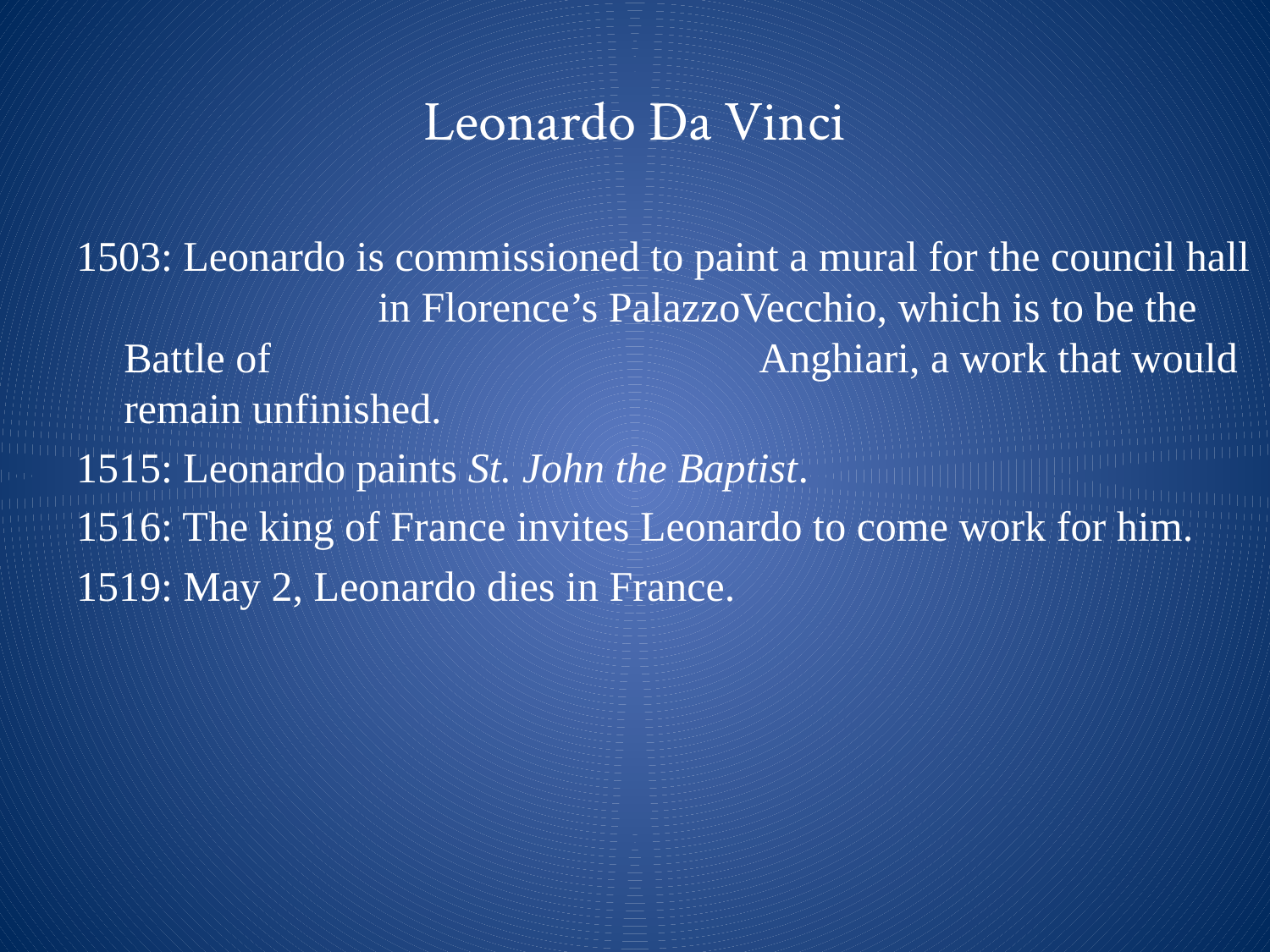

# Leonardo Da Vinci
1503: Leonardo is commissioned to paint a mural for the council hall 		in Florence’s PalazzoVecchio, which is to be the Battle of 				Anghiari, a work that would remain unfinished.
1515: Leonardo paints St. John the Baptist.
1516: The king of France invites Leonardo to come work for him.
1519: May 2, Leonardo dies in France.